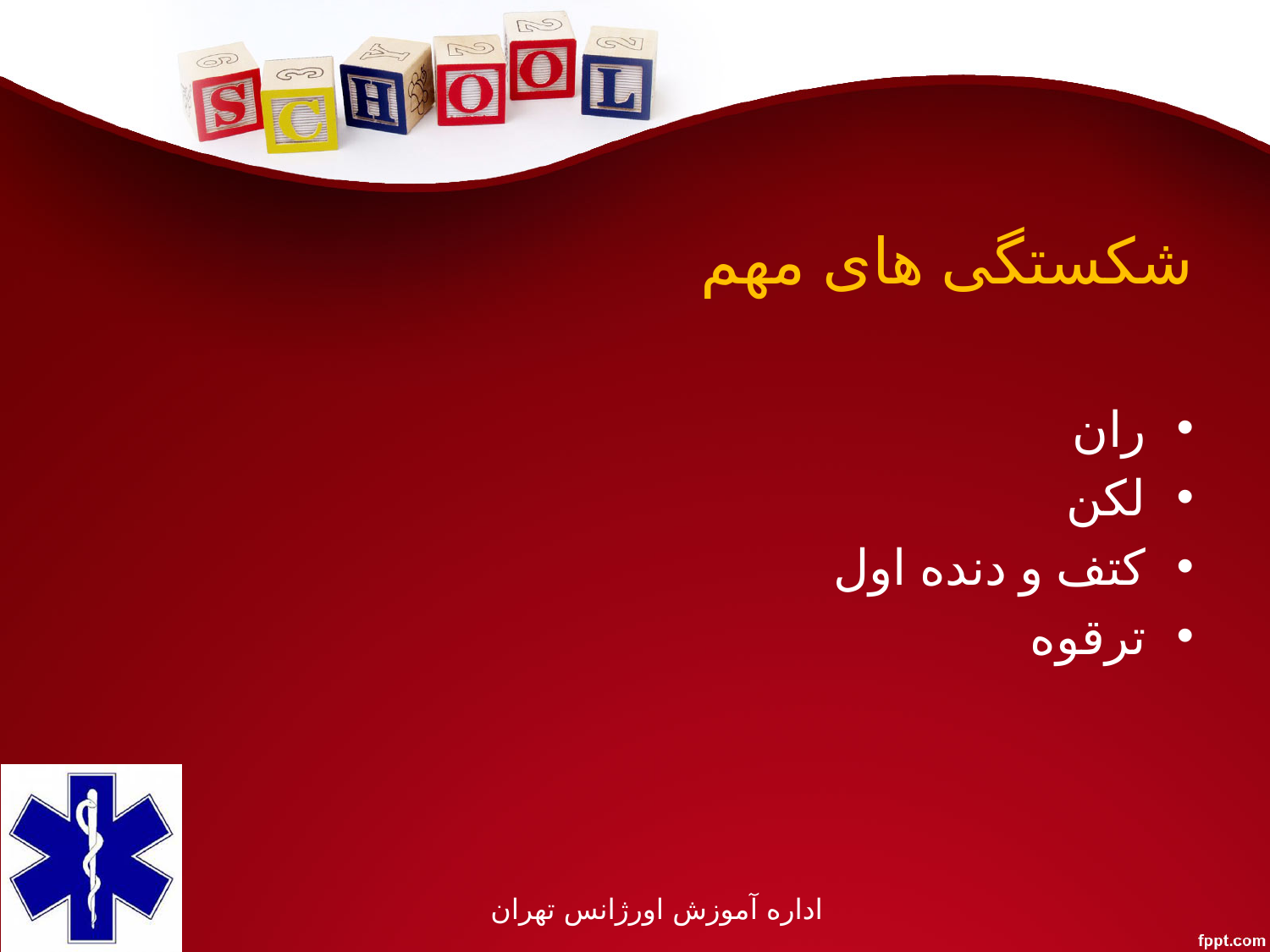

# شکستگی های مهم
ران
لکن
کتف و دنده اول
ترقوه

اداره آموزش اورژانس تهران